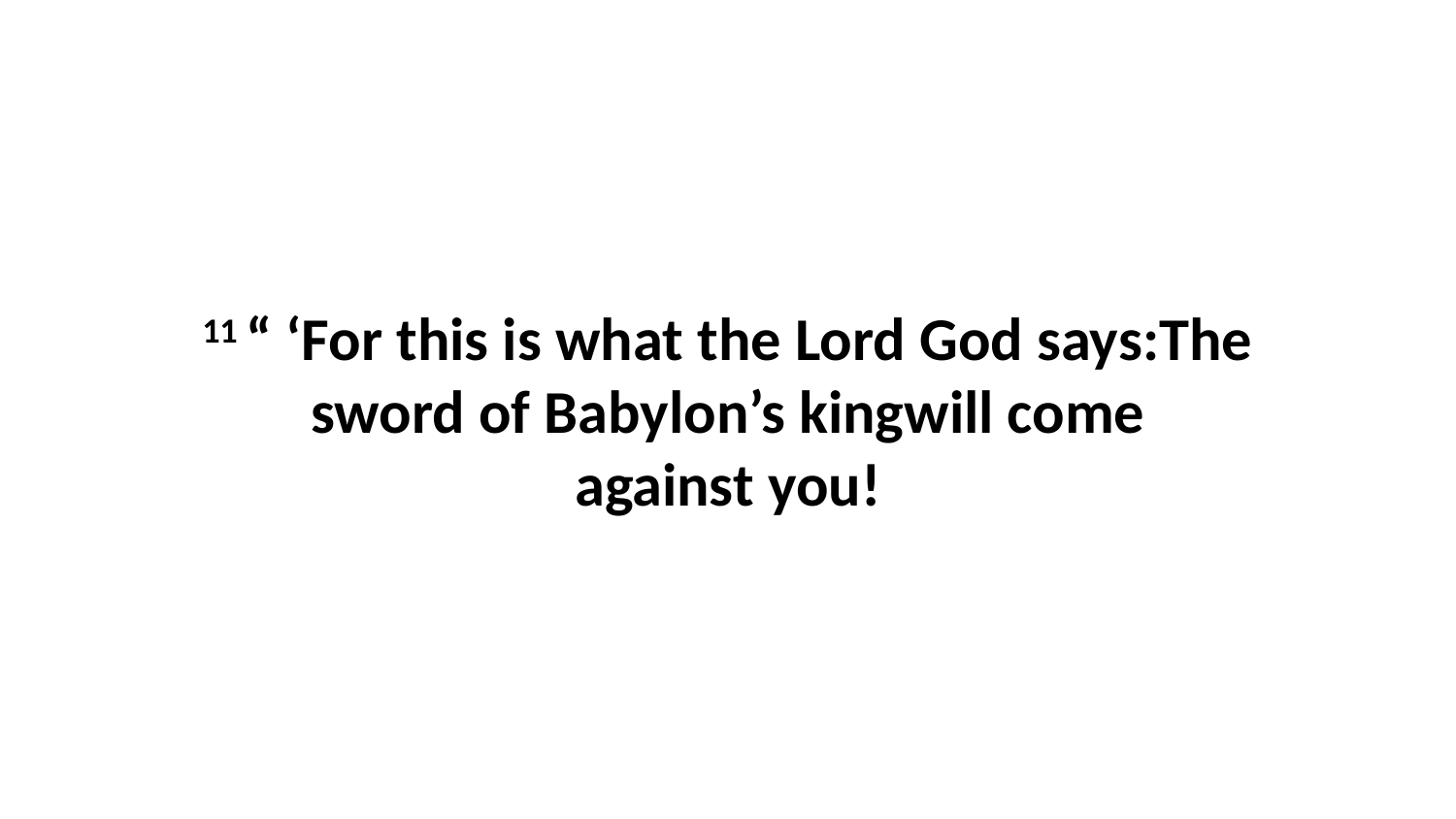

11 “ ‘For this is what the Lord God says:The sword of Babylon’s kingwill come against you!